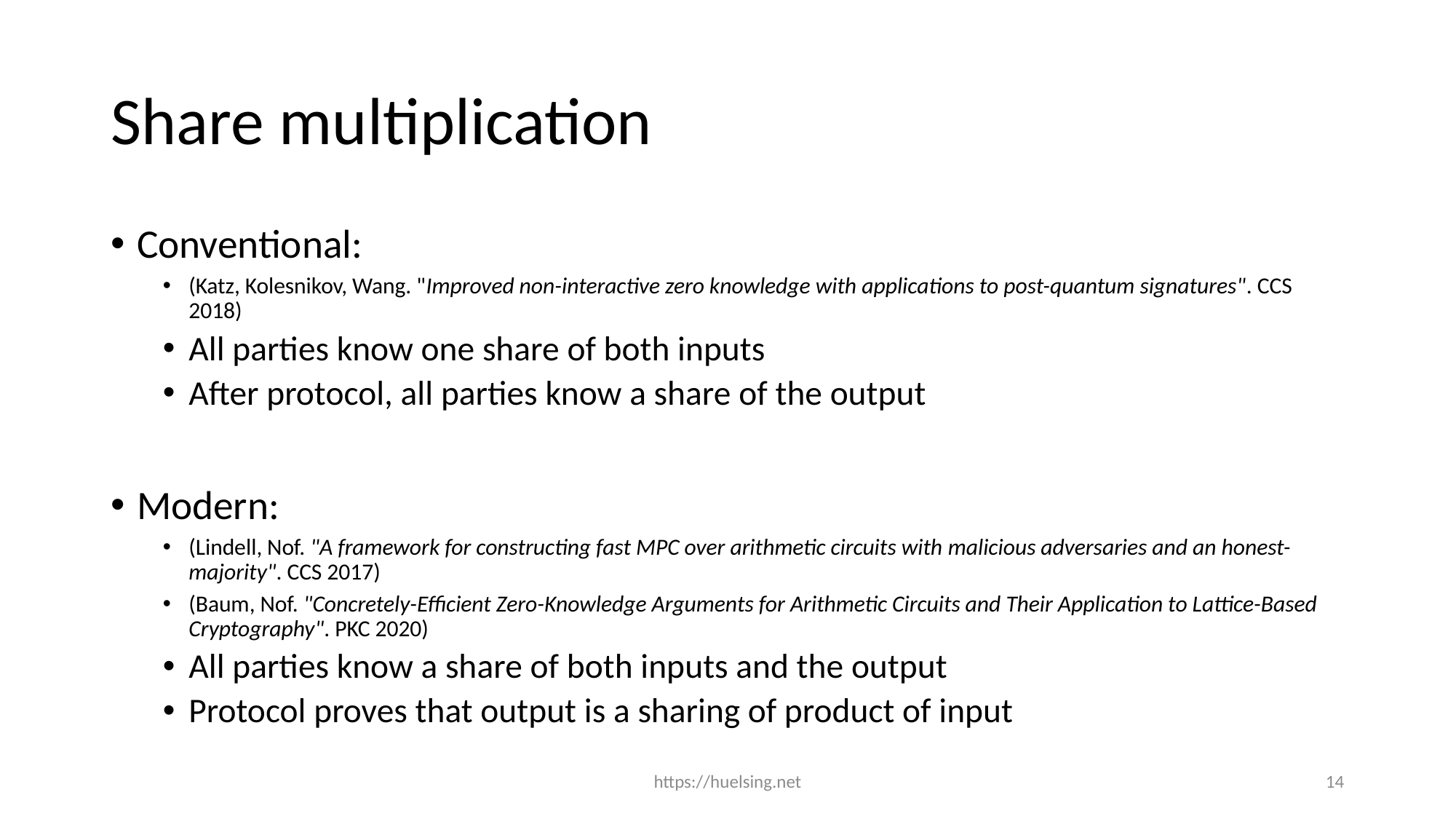

# Share multiplication
Conventional:
(Katz, Kolesnikov, Wang. "Improved non-interactive zero knowledge with applications to post-quantum signatures". CCS 2018)
All parties know one share of both inputs
After protocol, all parties know a share of the output

Modern:
(Lindell, Nof. "A framework for constructing fast MPC over arithmetic circuits with malicious adversaries and an honest-majority". CCS 2017)
(Baum, Nof. "Concretely-Efficient Zero-Knowledge Arguments for Arithmetic Circuits and Their Application to Lattice-Based Cryptography". PKC 2020)
All parties know a share of both inputs and the output
Protocol proves that output is a sharing of product of input
https://huelsing.net
14